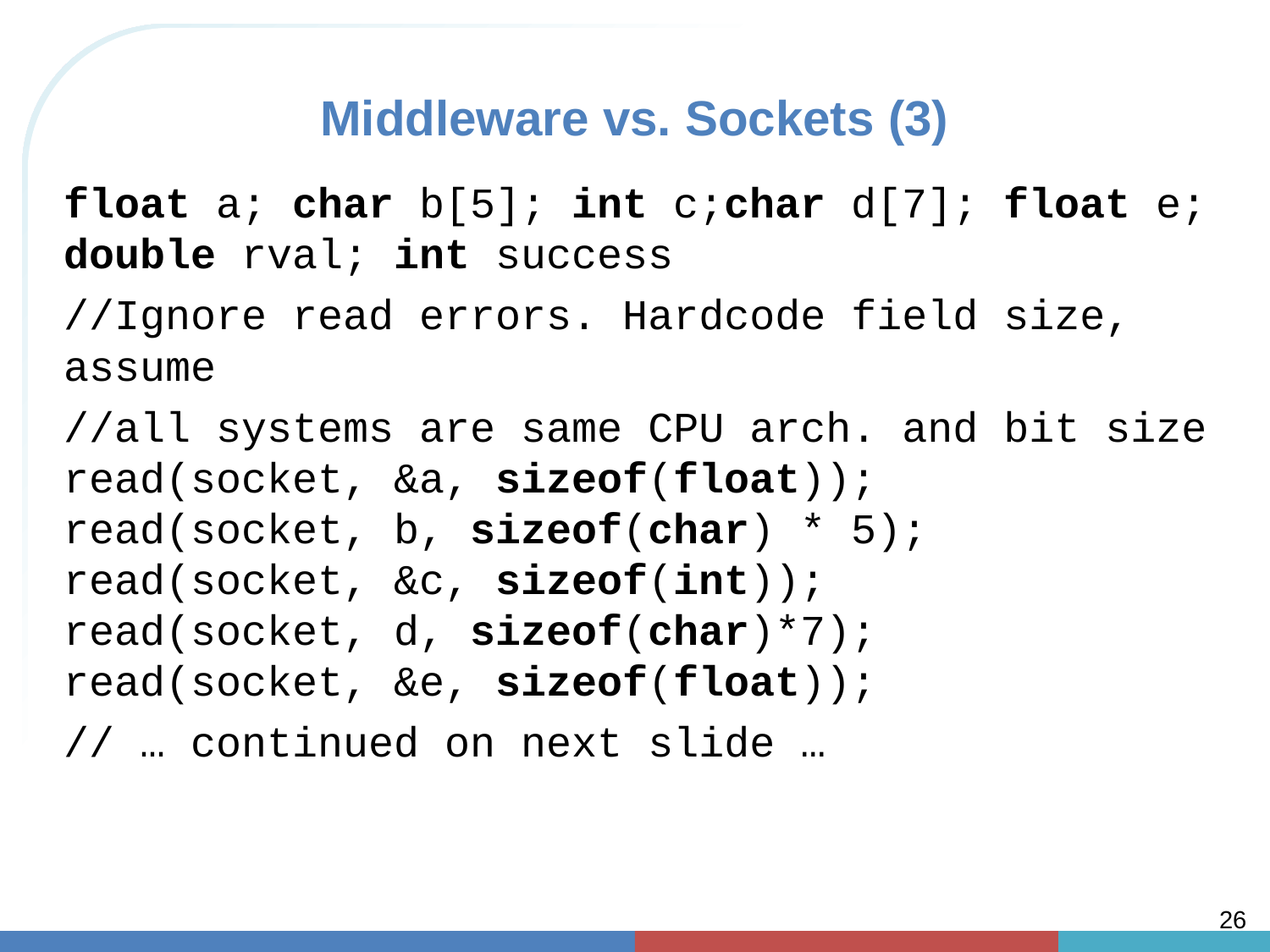

# Middleware vs. Sockets (3)
float a; char b[5]; int c;char d[7]; float e;
double rval; int success
//Ignore read errors. Hardcode field size, assume
//all systems are same CPU arch. and bit size
read(socket, &a, sizeof(float));
read(socket, b, sizeof(char) * 5);
read(socket, &c, sizeof(int));
read(socket, d, sizeof(char)*7);
read(socket, &e, sizeof(float));
// … continued on next slide …
26